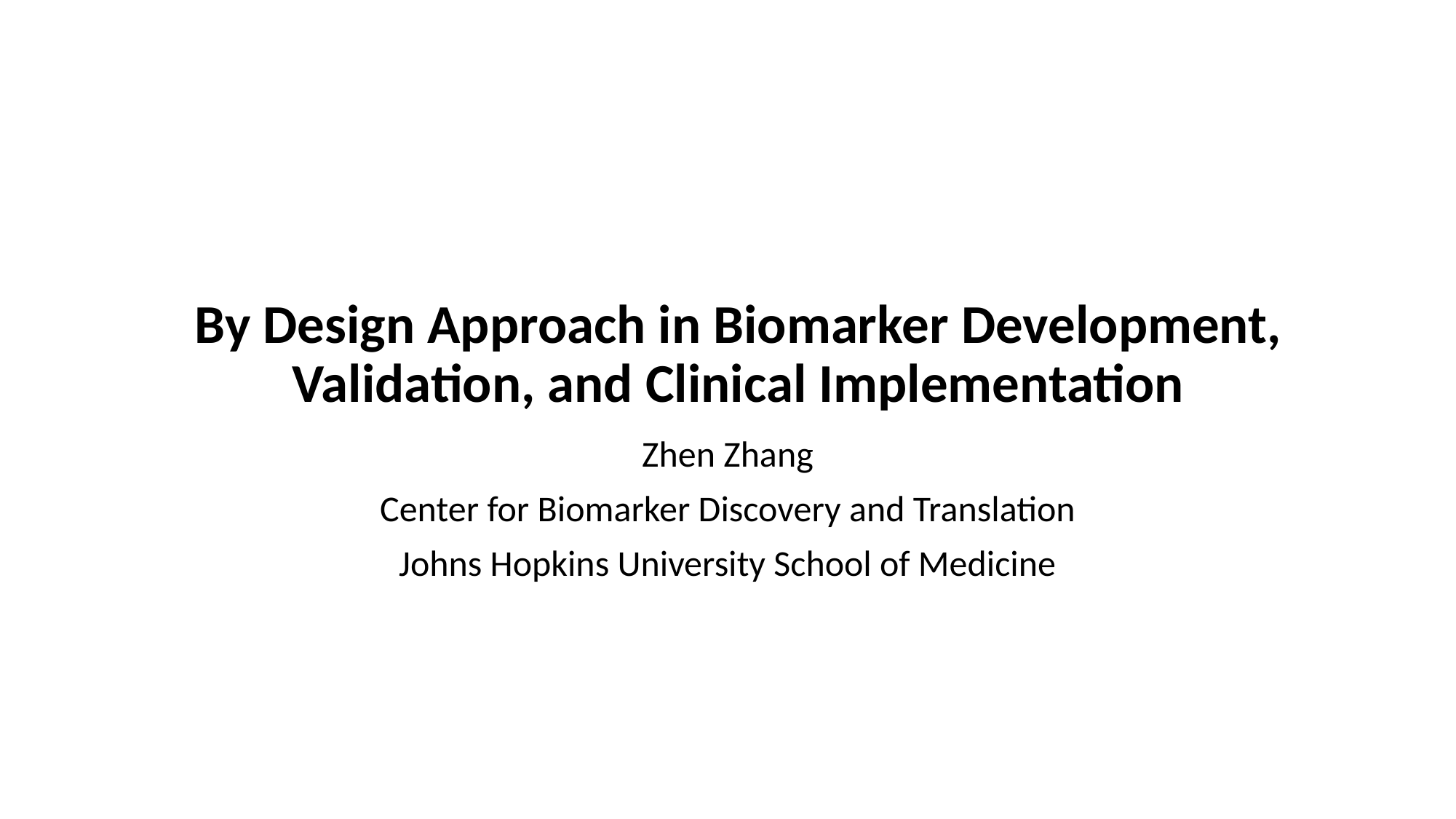

# By Design Approach in Biomarker Development, Validation, and Clinical Implementation
Zhen Zhang
Center for Biomarker Discovery and Translation
Johns Hopkins University School of Medicine